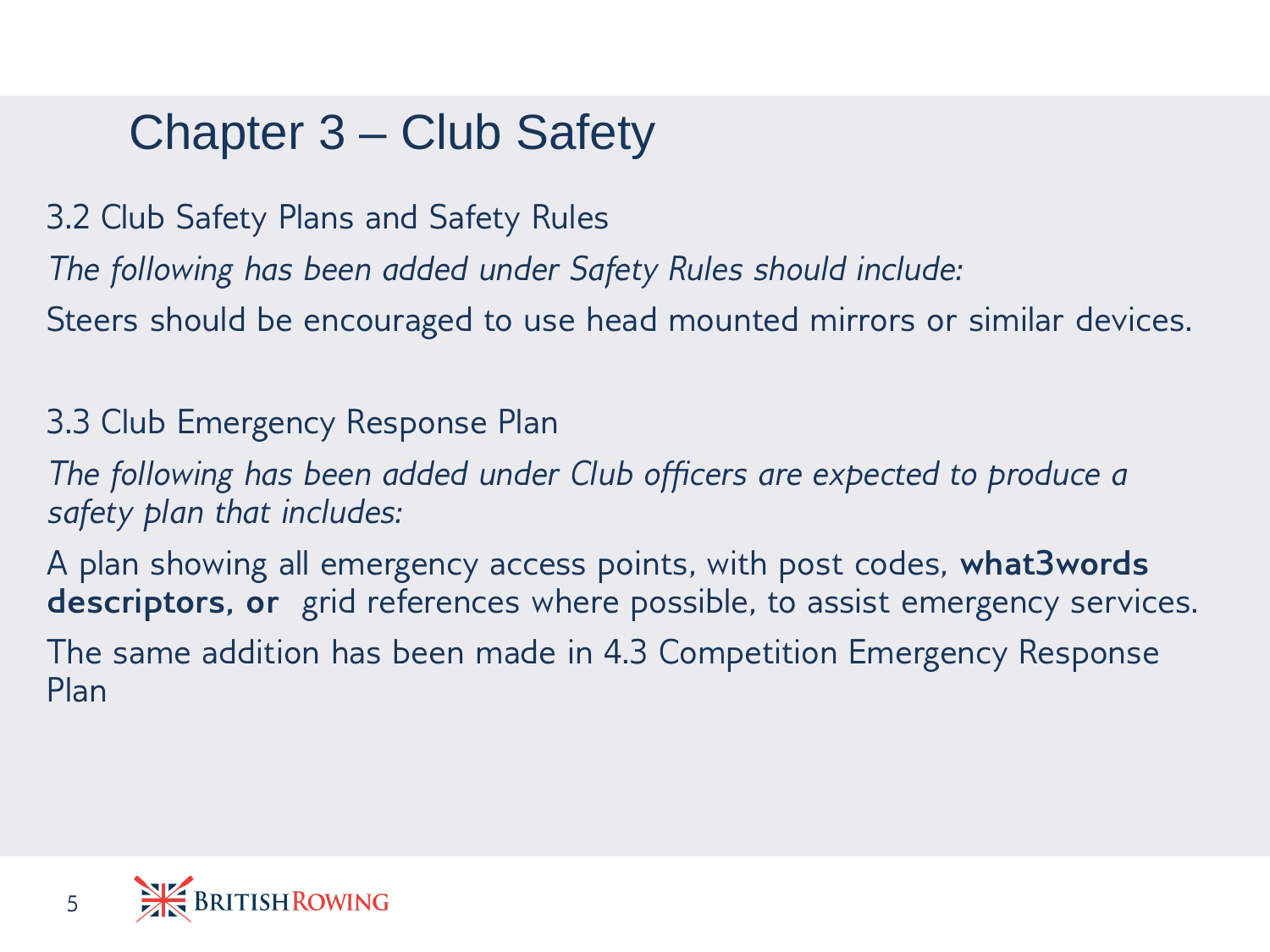

# Chapter 3 – Club Safety
3.2 Club Safety Plans and Safety Rules
The following has been added under Safety Rules should include:
Steers should be encouraged to use head mounted mirrors or similar devices.

3.3 Club Emergency Response Plan
The following has been added under Club officers are expected to produce a safety plan that includes:
A plan showing all emergency access points, with post codes, what3words descriptors, or  grid references where possible, to assist emergency services.
The same addition has been made in 4.3 Competition Emergency Response Plan